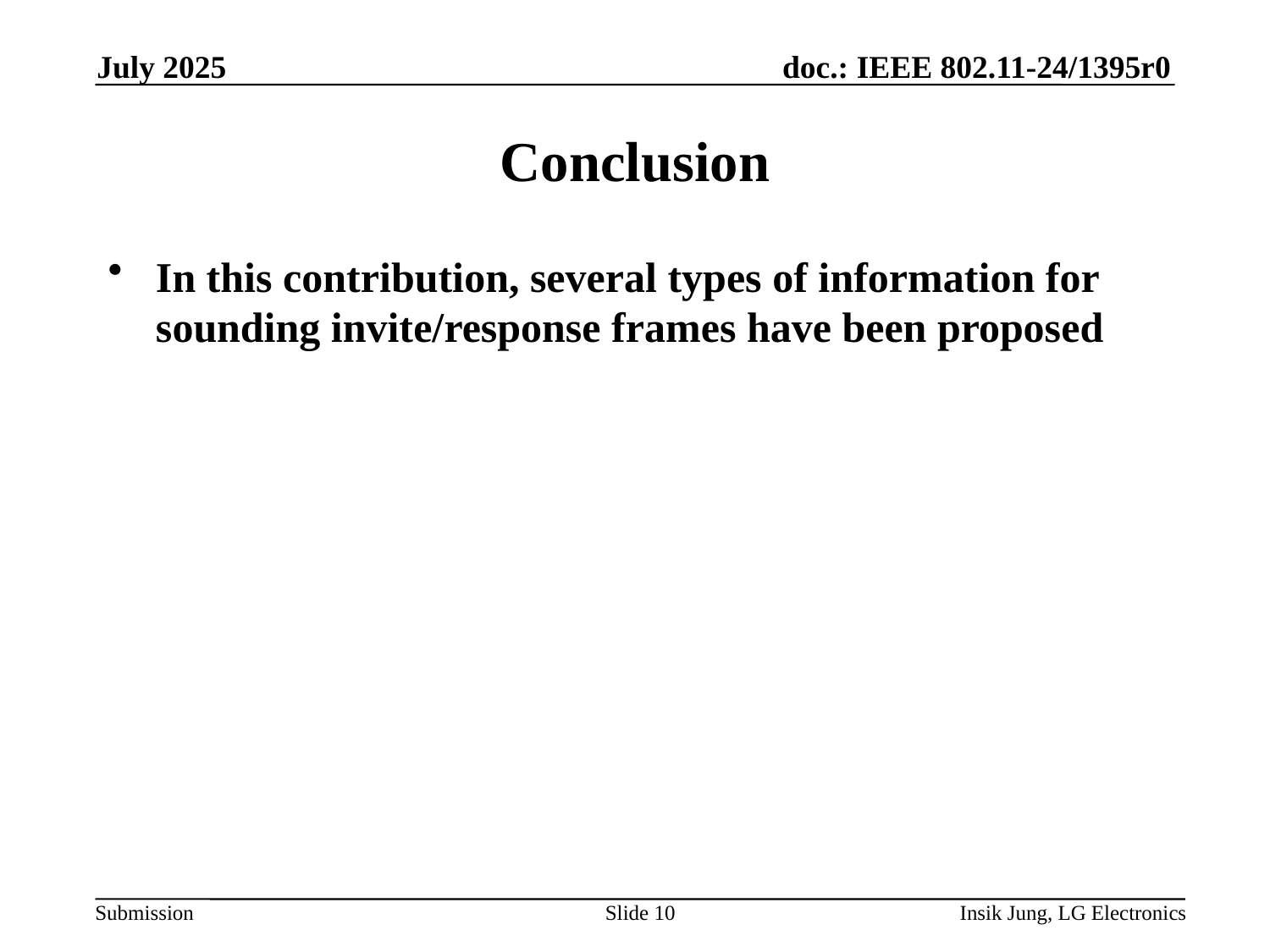

July 2025
# Conclusion
In this contribution, several types of information for sounding invite/response frames have been proposed
Slide 10
Insik Jung, LG Electronics